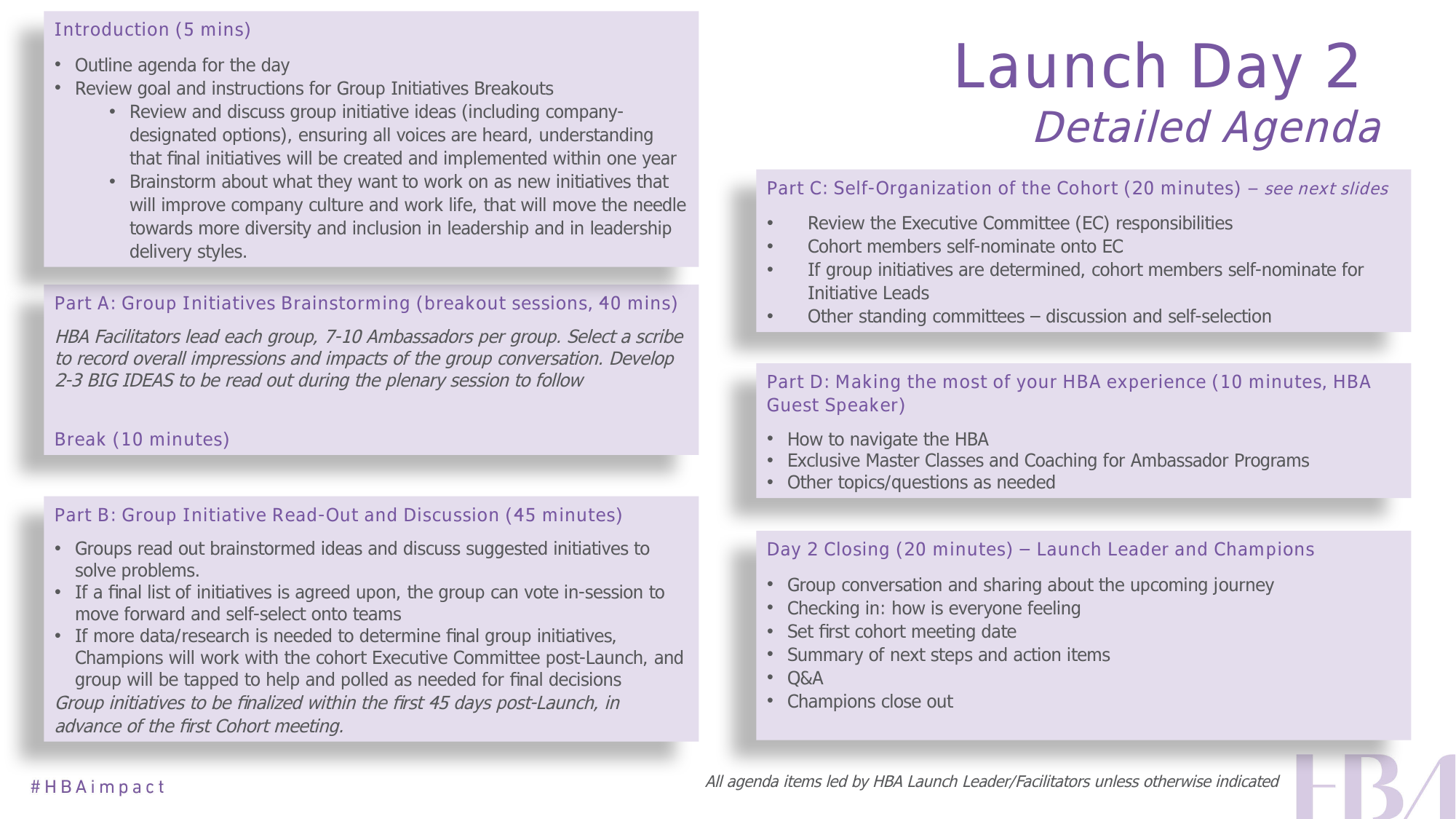

Introduction (5 mins)
Outline agenda for the day
Review goal and instructions for Group Initiatives Breakouts
Review and discuss group initiative ideas (including company-designated options), ensuring all voices are heard, understanding that final initiatives will be created and implemented within one year
Brainstorm about what they want to work on as new initiatives that will improve company culture and work life, that will move the needle towards more diversity and inclusion in leadership and in leadership delivery styles.
Launch Day 2
Detailed Agenda

Part C: Self-Organization of the Cohort (20 minutes) – see next slides
Review the Executive Committee (EC) responsibilities
Cohort members self-nominate onto EC
If group initiatives are determined, cohort members self-nominate for Initiative Leads
Other standing committees – discussion and self-selection
Part A: Group Initiatives Brainstorming (breakout sessions, 40 mins)
HBA Facilitators lead each group, 7-10 Ambassadors per group. Select a scribe to record overall impressions and impacts of the group conversation. Develop 2-3 BIG IDEAS to be read out during the plenary session to follow

Break (10 minutes)
Part D: Making the most of your HBA experience (10 minutes, HBA Guest Speaker)
How to navigate the HBA
Exclusive Master Classes and Coaching for Ambassador Programs
Other topics/questions as needed
Part B: Group Initiative Read-Out and Discussion (45 minutes)
Groups read out brainstormed ideas and discuss suggested initiatives to solve problems.
If a final list of initiatives is agreed upon, the group can vote in-session to move forward and self-select onto teams
If more data/research is needed to determine final group initiatives, Champions will work with the cohort Executive Committee post-Launch, and group will be tapped to help and polled as needed for final decisions
Group initiatives to be finalized within the first 45 days post-Launch, in advance of the first Cohort meeting.
Day 2 Closing (20 minutes) – Launch Leader and Champions
Group conversation and sharing about the upcoming journey
Checking in: how is everyone feeling
Set first cohort meeting date
Summary of next steps and action items
Q&A
Champions close out

All agenda items led by HBA Launch Leader/Facilitators unless otherwise indicated